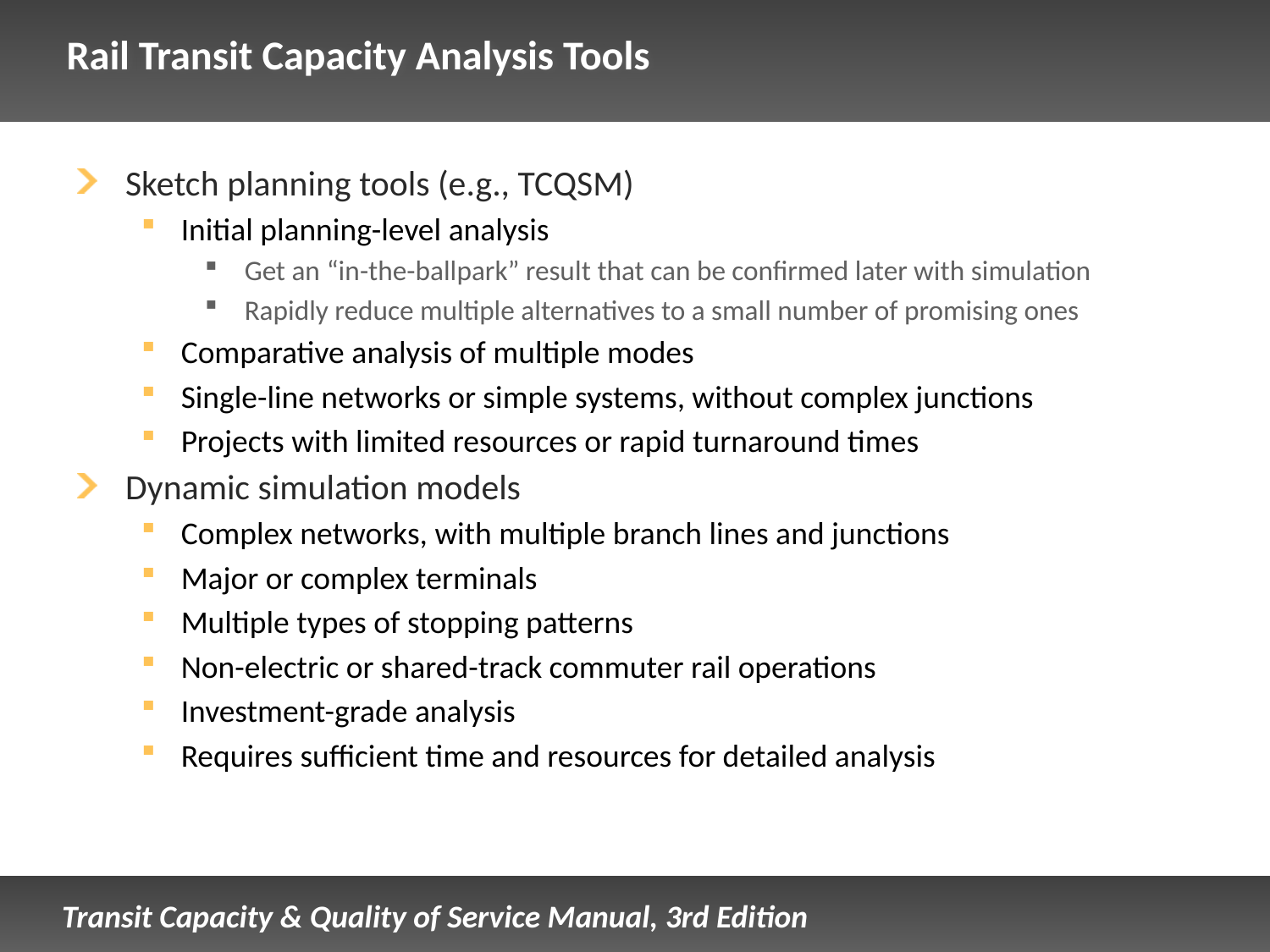

# Rail Transit Capacity Analysis Tools
Sketch planning tools (e.g., TCQSM)
Initial planning-level analysis
Get an “in-the-ballpark” result that can be confirmed later with simulation
Rapidly reduce multiple alternatives to a small number of promising ones
Comparative analysis of multiple modes
Single-line networks or simple systems, without complex junctions
Projects with limited resources or rapid turnaround times
Dynamic simulation models
Complex networks, with multiple branch lines and junctions
Major or complex terminals
Multiple types of stopping patterns
Non-electric or shared-track commuter rail operations
Investment-grade analysis
Requires sufficient time and resources for detailed analysis